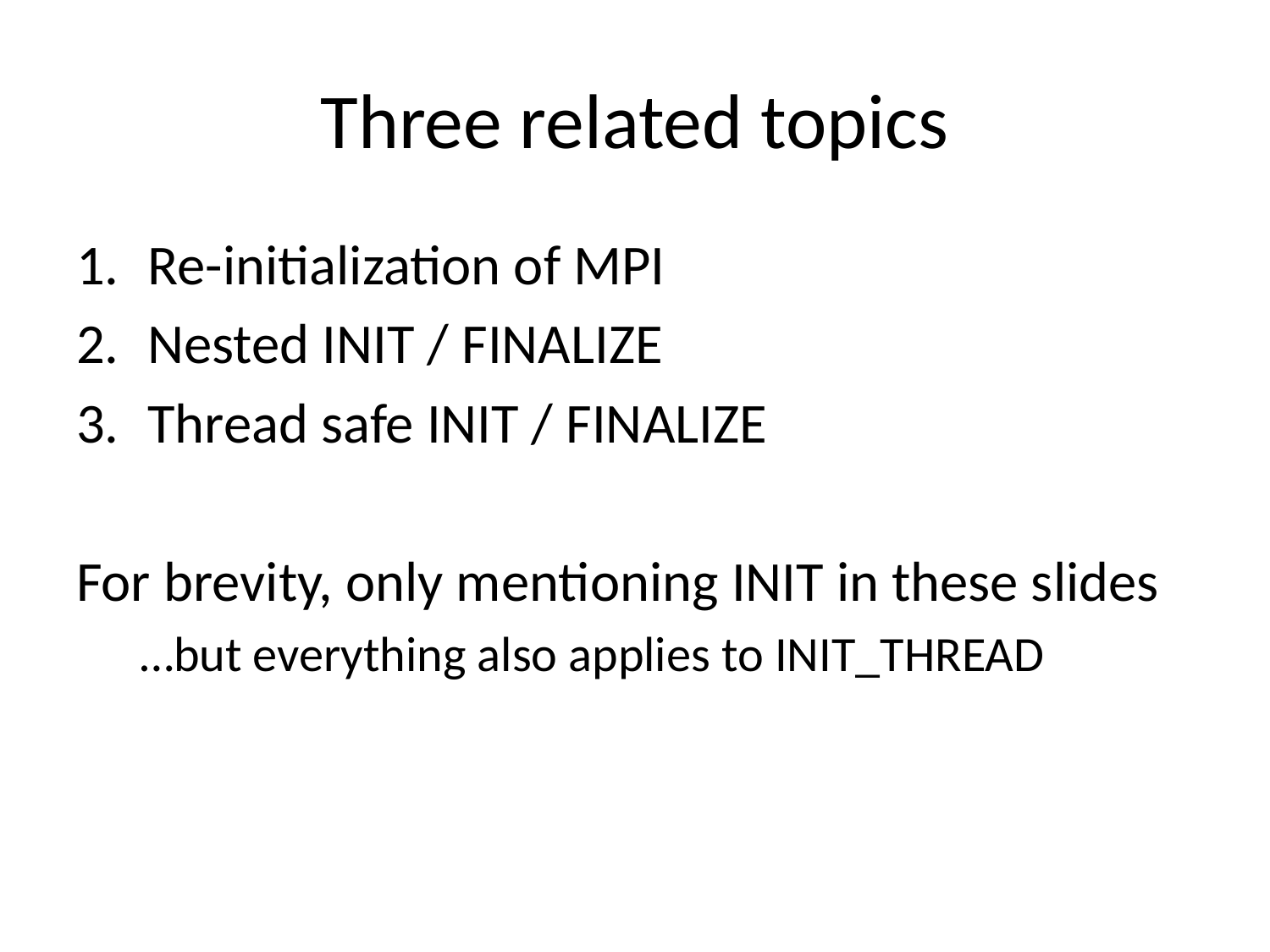

# Three related topics
Re-initialization of MPI
Nested INIT / FINALIZE
Thread safe INIT / FINALIZE

For brevity, only mentioning INIT in these slides
…but everything also applies to INIT_THREAD